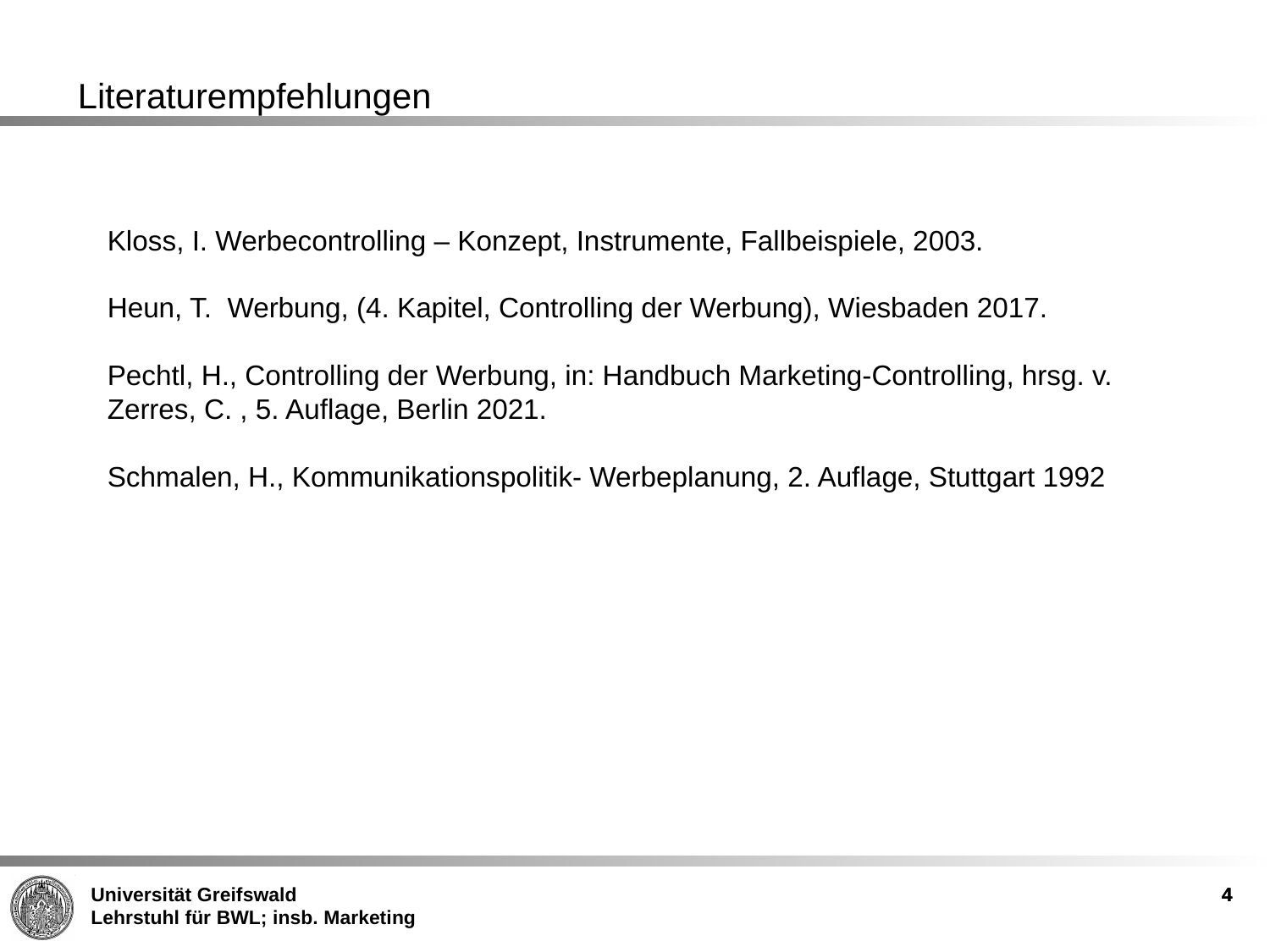

Literaturempfehlungen
Kloss, I. Werbecontrolling – Konzept, Instrumente, Fallbeispiele, 2003.

Heun, T.  Werbung, (4. Kapitel, Controlling der Werbung), Wiesbaden 2017.
Pechtl, H., Controlling der Werbung, in: Handbuch Marketing-Controlling, hrsg. v. Zerres, C. , 5. Auflage, Berlin 2021.

Schmalen, H., Kommunikationspolitik- Werbeplanung, 2. Auflage, Stuttgart 1992
4
4